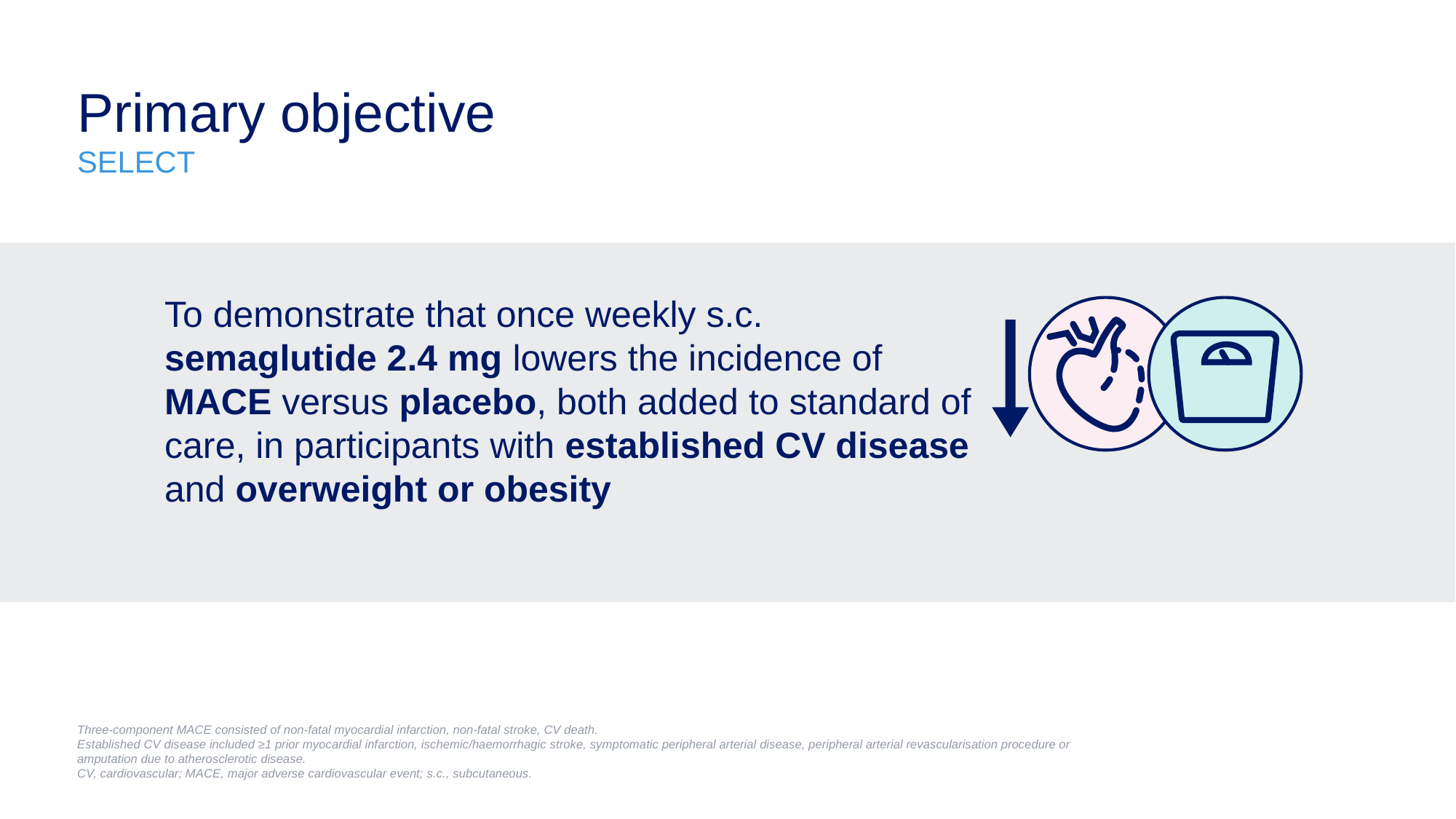

# Primary objective SELECT

To demonstrate that once weekly s.c.
semaglutide 2.4 mg lowers the incidence of
MACE versus placebo, both added to standard of care, in participants with established CV disease and overweight or obesity

Three-component MACE consisted of non-fatal myocardial infarction, non-fatal stroke, CV death.
Established CV disease included ≥1 prior myocardial infarction, ischemic/haemorrhagic stroke, symptomatic peripheral arterial disease, peripheral arterial revascularisation procedure or amputation due to atherosclerotic disease.
CV, cardiovascular; MACE, major adverse cardiovascular event; s.c., subcutaneous.